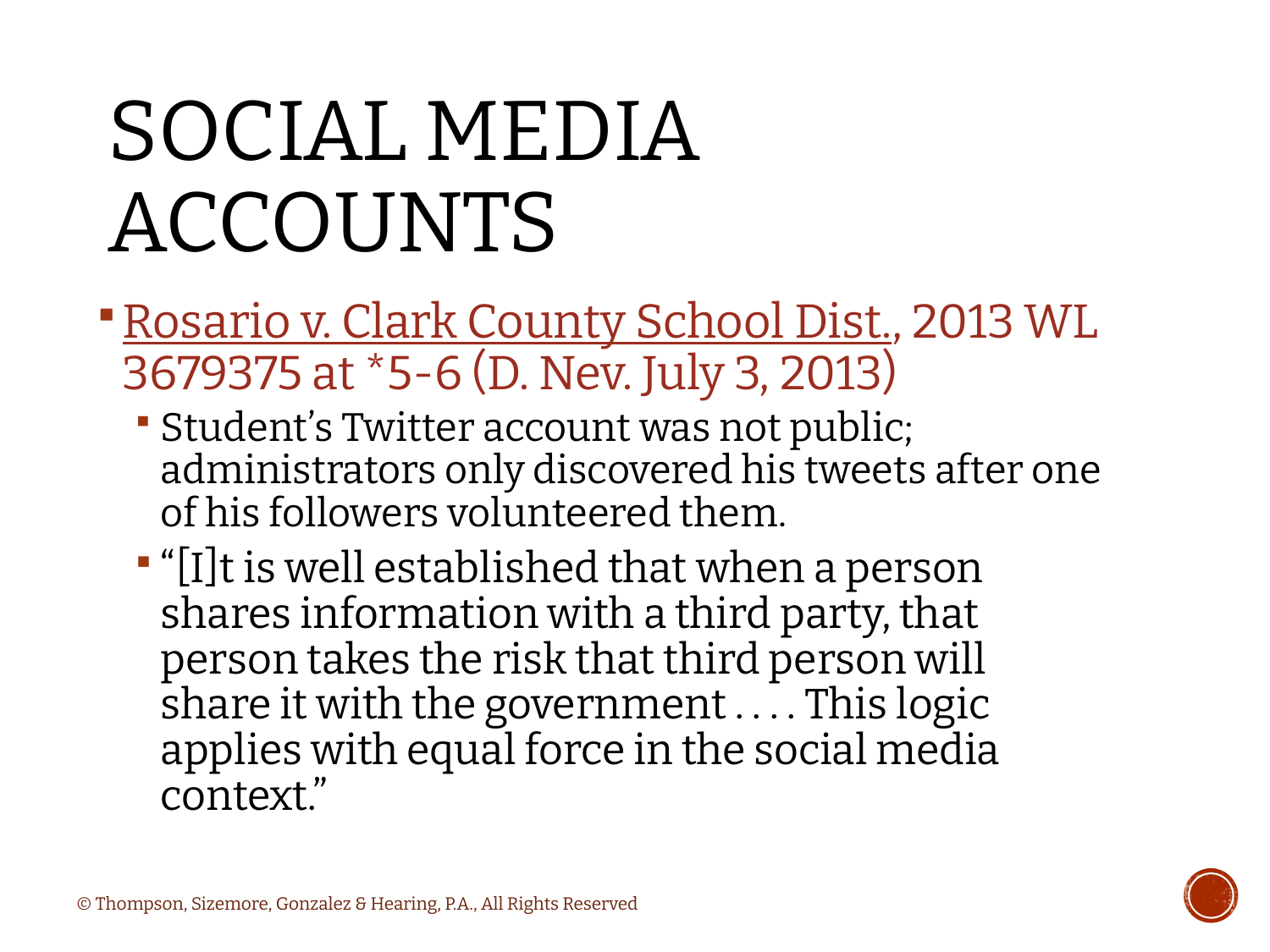

# Social Media Accounts
Rosario v. Clark County School Dist., 2013 WL 3679375 at *5-6 (D. Nev. July 3, 2013)
Student’s Twitter account was not public; administrators only discovered his tweets after one of his followers volunteered them.
“[I]t is well established that when a person shares information with a third party, that person takes the risk that third person will share it with the government . . . . This logic applies with equal force in the social media context.”

© Thompson, Sizemore, Gonzalez & Hearing, P.A., All Rights Reserved